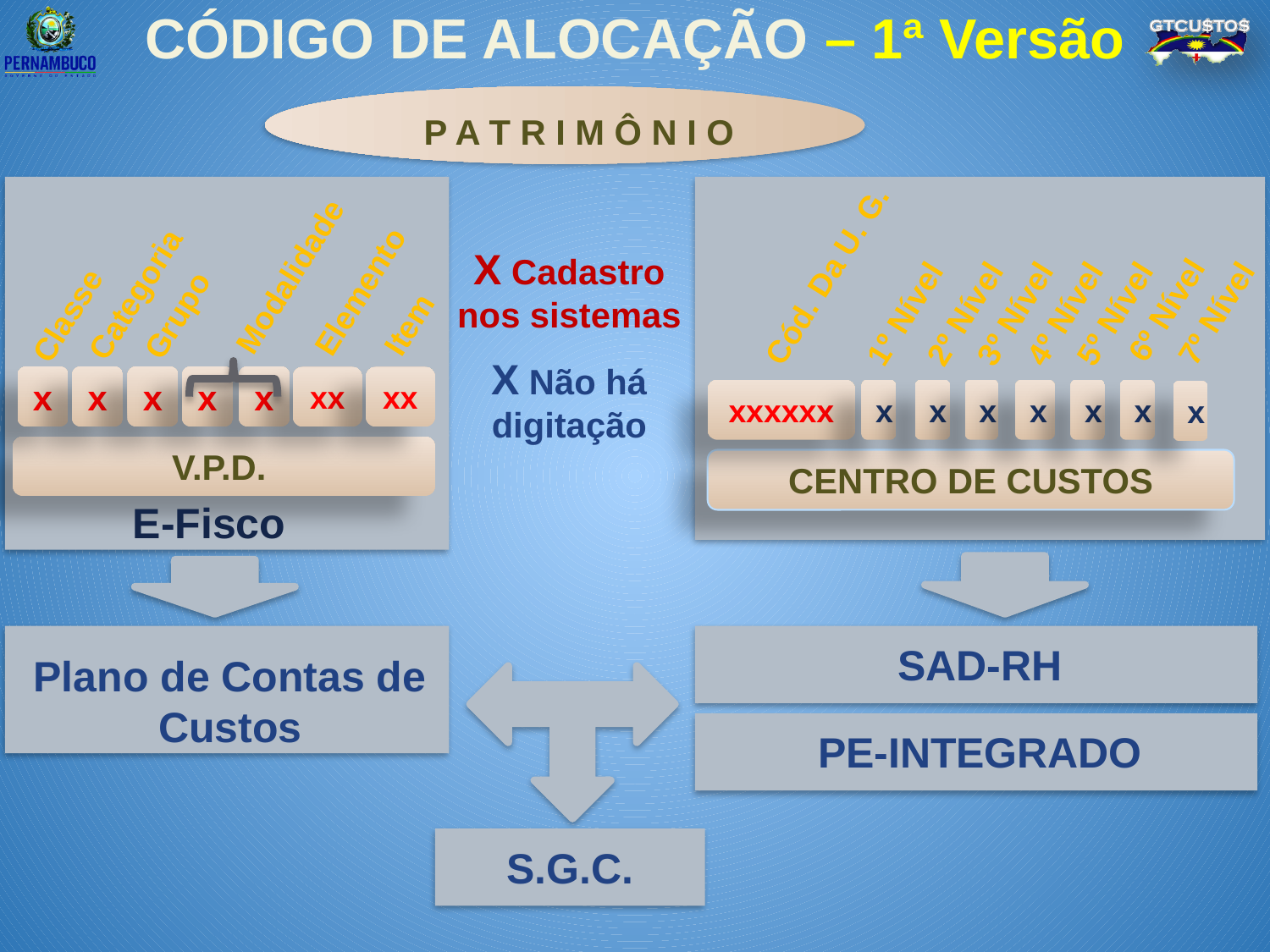

CÓDIGO DE ALOCAÇÃO – 1ª Versão

P A T R I M Ô N I O

X Cadastro nos sistemas

Cód. Da U. G.
Modalidade
Elemento
Categoria
6º Nível
7º Nível
1º Nível
2º Nível
3º Nível
4º Nível
5º Nível
Grupo
Classe
Item

X Não há digitação

x
x
x
x
x
xx
xx
x
xxxxxx
x
x
x
x
x
x
V.P.D.
CENTRO DE CUSTOS
E-Fisco

Plano de Contas de Custos

SAD-RH

PE-INTEGRADO

S.G.C.